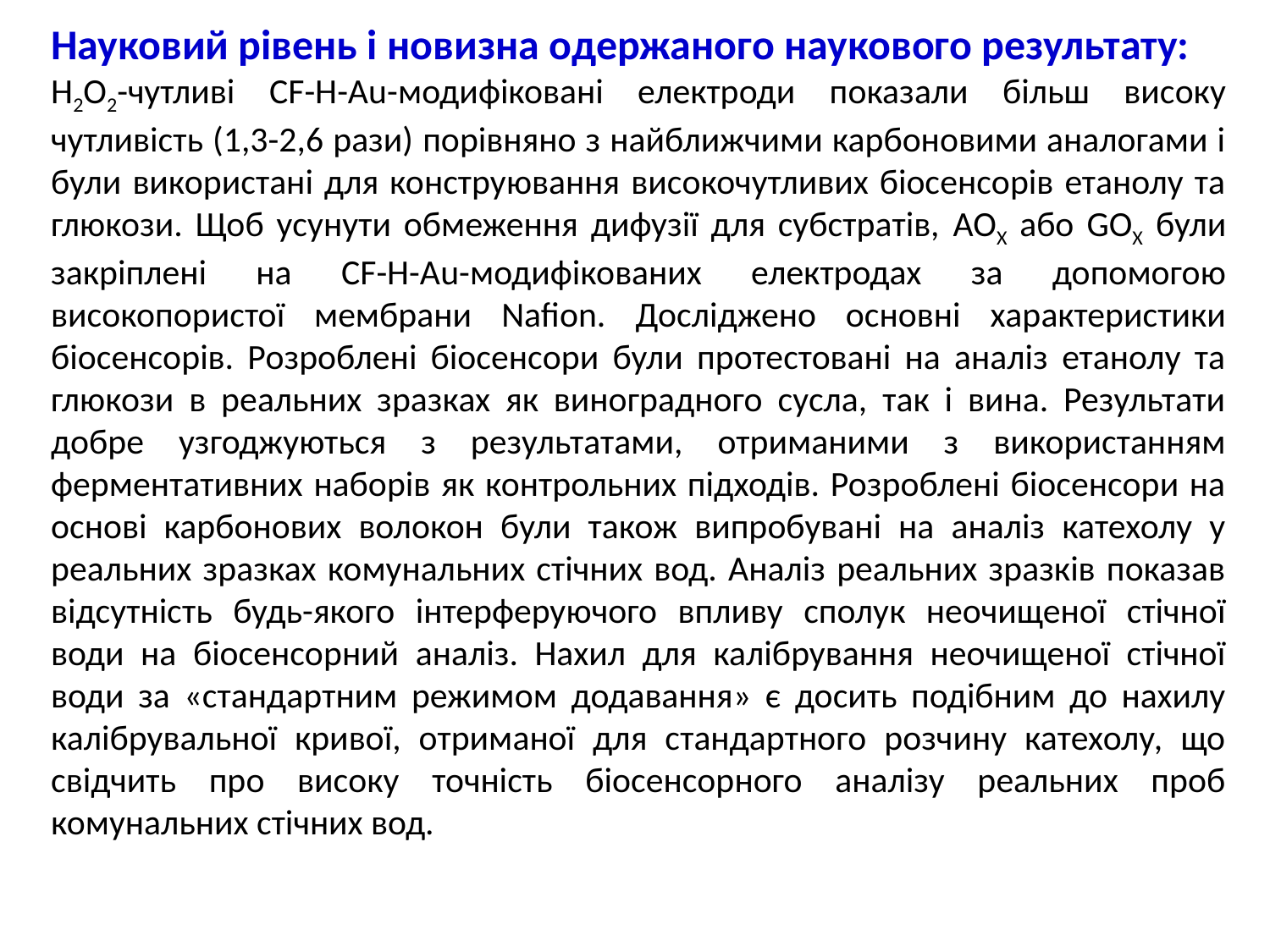

Науковий рівень і новизна одержаного наукового результату:
H2O2-чутливі CF-H-Au-модифіковані електроди показали більш високу чутливість (1,3-2,6 рази) порівняно з найближчими карбоновими аналогами і були використані для конструювання високочутливих біосенсорів етанолу та глюкози. Щоб усунути обмеження дифузії для субстратів, AOX або GOX були закріплені на CF-H-Au-модифікованих електродах за допомогою високопористої мембрани Nafion. Досліджено основні характеристики біосенсорів. Розроблені біосенсори були протестовані на аналіз етанолу та глюкози в реальних зразках як виноградного сусла, так і вина. Результати добре узгоджуються з результатами, отриманими з використанням ферментативних наборів як контрольних підходів. Розроблені біосенсори на основі карбонових волокон були також випробувані на аналіз катехолу у реальних зразках комунальних стічних вод. Аналіз реальних зразків показав відсутність будь-якого інтерферуючого впливу сполук неочищеної стічної води на біосенсорний аналіз. Нахил для калібрування неочищеної стічної води за «стандартним режимом додавання» є досить подібним до нахилу калібрувальної кривої, отриманої для стандартного розчину катехолу, що свідчить про високу точність біосенсорного аналізу реальних проб комунальних стічних вод.